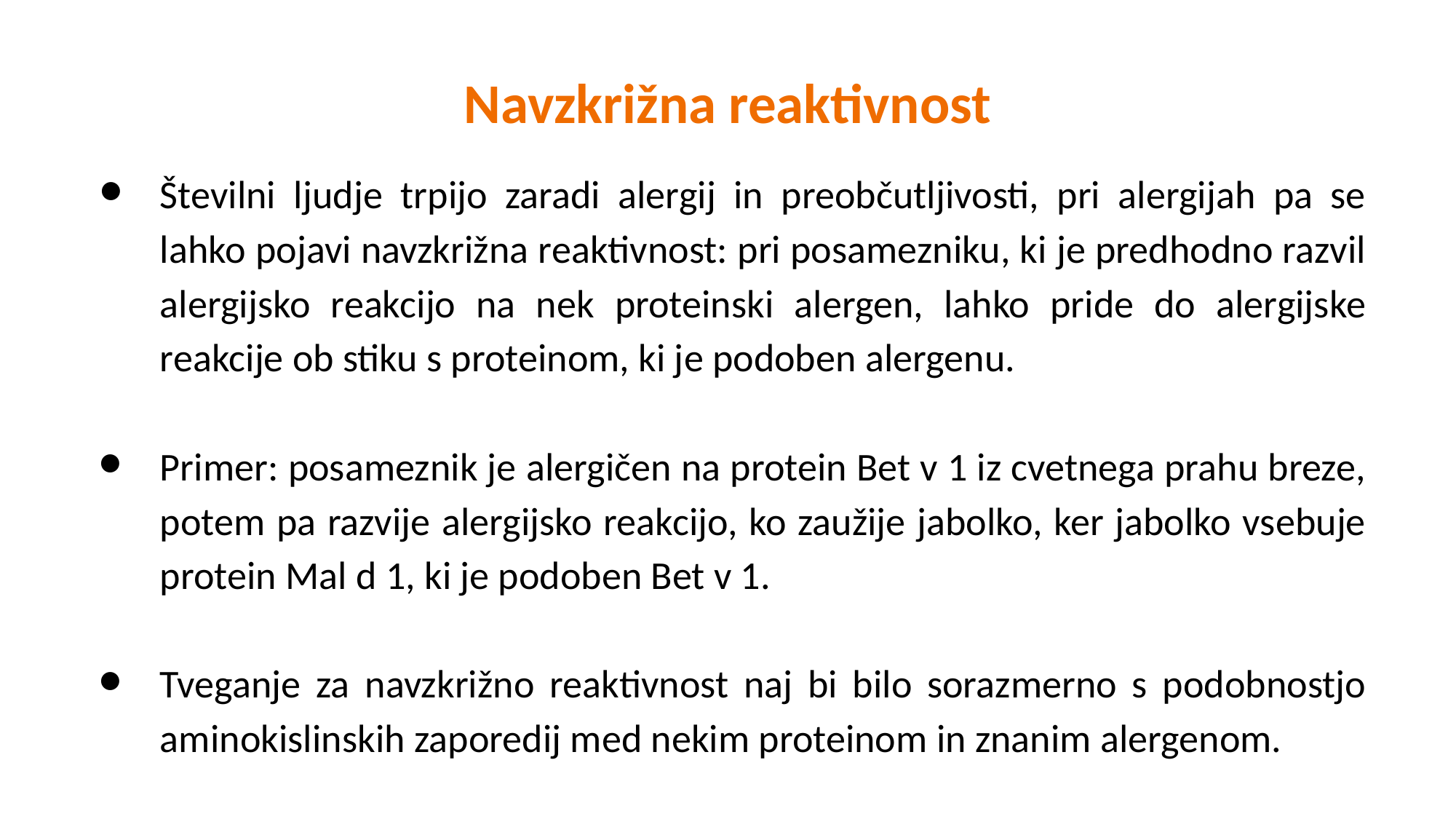

Navzkrižna reaktivnost
Številni ljudje trpijo zaradi alergij in preobčutljivosti, pri alergijah pa se lahko pojavi navzkrižna reaktivnost: pri posamezniku, ki je predhodno razvil alergijsko reakcijo na nek proteinski alergen, lahko pride do alergijske reakcije ob stiku s proteinom, ki je podoben alergenu.

Primer: posameznik je alergičen na protein Bet v 1 iz cvetnega prahu breze, potem pa razvije alergijsko reakcijo, ko zaužije jabolko, ker jabolko vsebuje protein Mal d 1, ki je podoben Bet v 1.

Tveganje za navzkrižno reaktivnost naj bi bilo sorazmerno s podobnostjo aminokislinskih zaporedij med nekim proteinom in znanim alergenom.